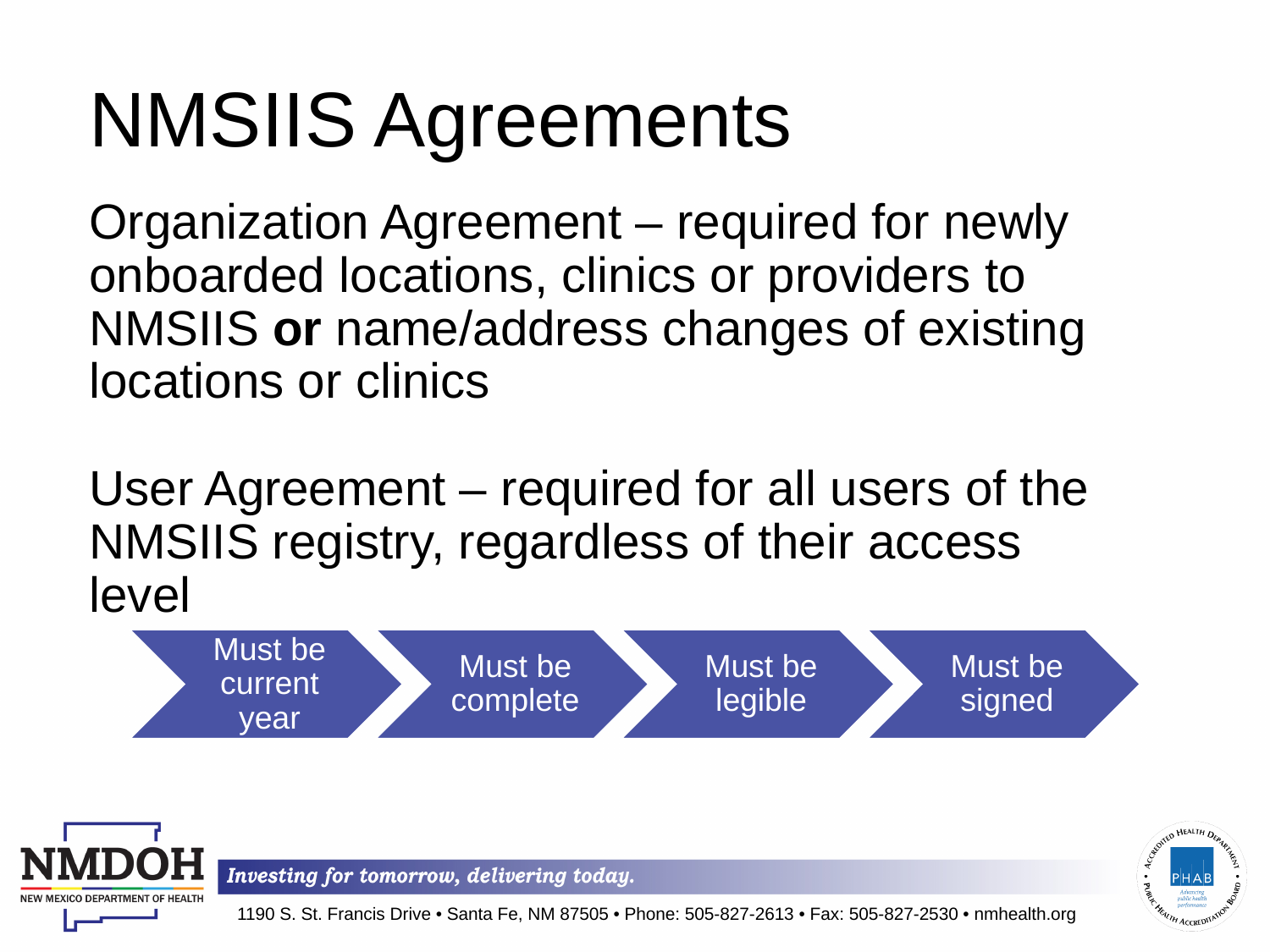

# NMSIIS Agreements
Organization Agreement – required for newly onboarded locations, clinics or providers to NMSIIS or name/address changes of existing locations or clinics

User Agreement – required for all users of the NMSIIS registry, regardless of their access level

Must be current year
Must be complete
Must be legible
Must be signed